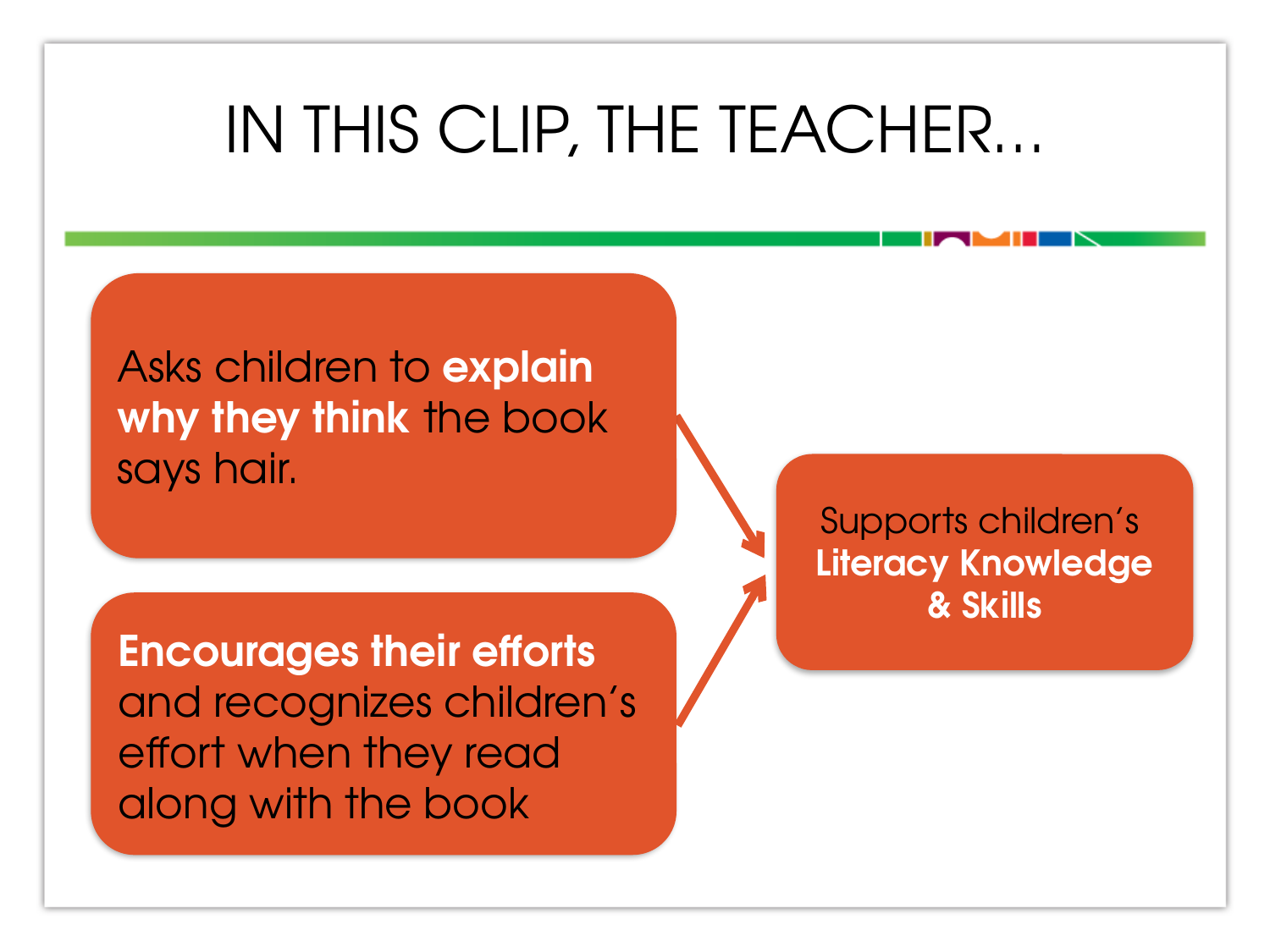

# IN THIS CLIP, THE TEACHER…
Asks children to explain why they think the book says hair.
Supports children’s
Literacy Knowledge & Skills

Encourages their efforts and recognizes children’s effort when they read along with the book